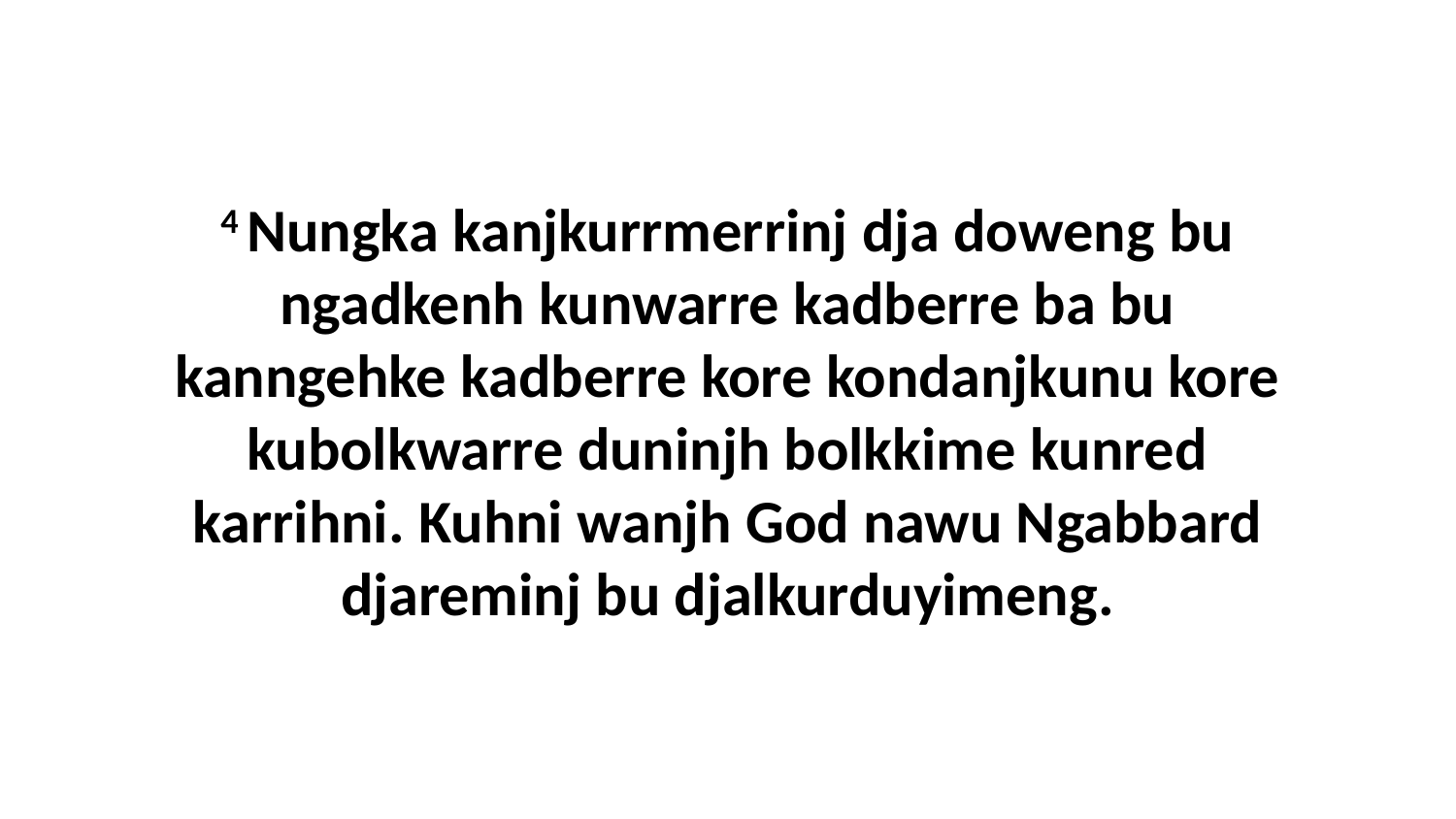

4 Nungka kanjkurrmerrinj dja doweng bu ngadkenh kunwarre kadberre ba bu kanngehke kadberre kore kondanjkunu kore kubolkwarre duninjh bolkkime kunred karrihni. Kuhni wanjh God nawu Ngabbard djareminj bu djalkurduyimeng.